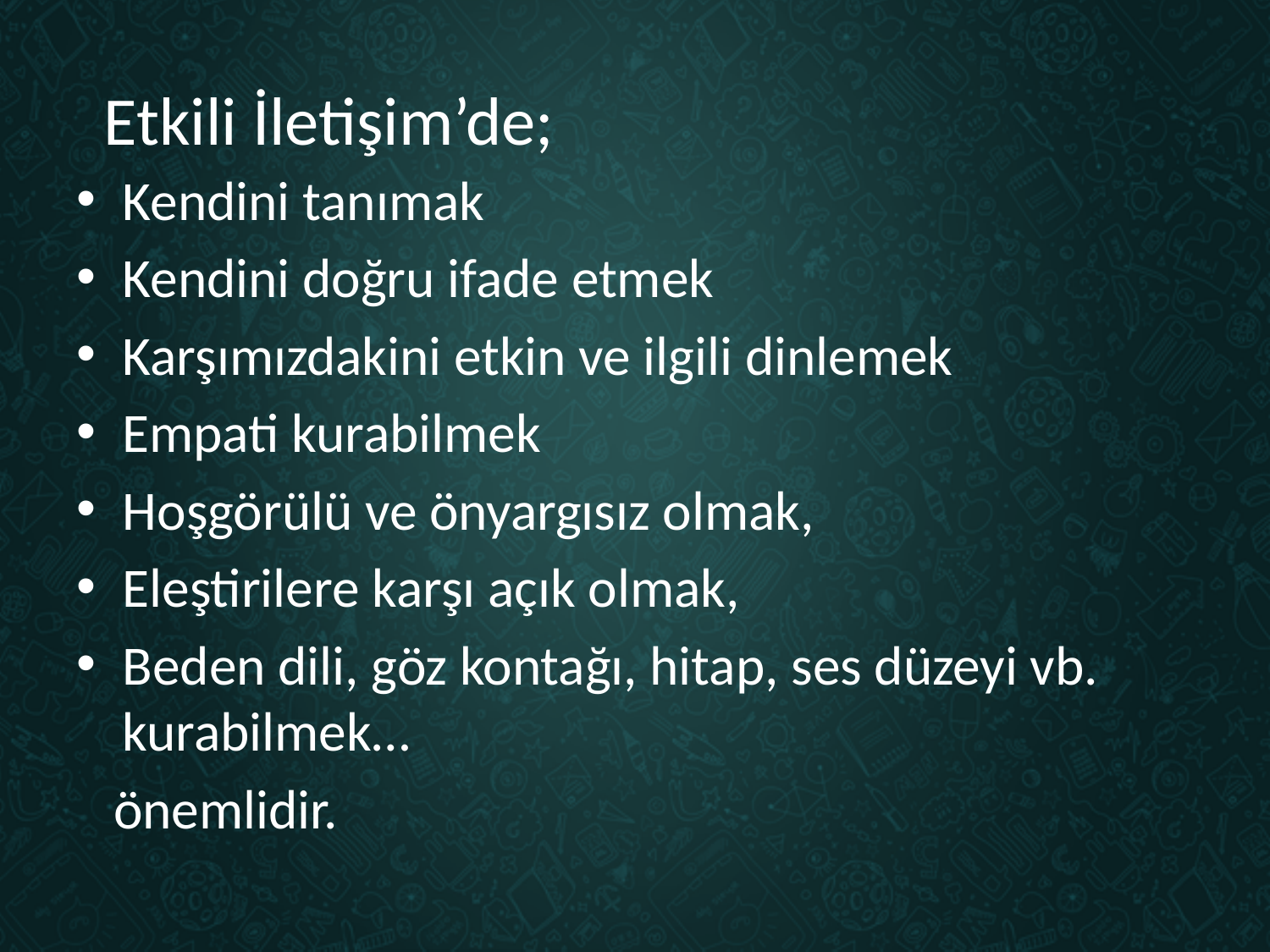

# Etkili İletişim’de;
Kendini tanımak
Kendini doğru ifade etmek
Karşımızdakini etkin ve ilgili dinlemek
Empati kurabilmek
Hoşgörülü ve önyargısız olmak,
Eleştirilere karşı açık olmak,
Beden dili, göz kontağı, hitap, ses düzeyi vb. kurabilmek…
   önemlidir.